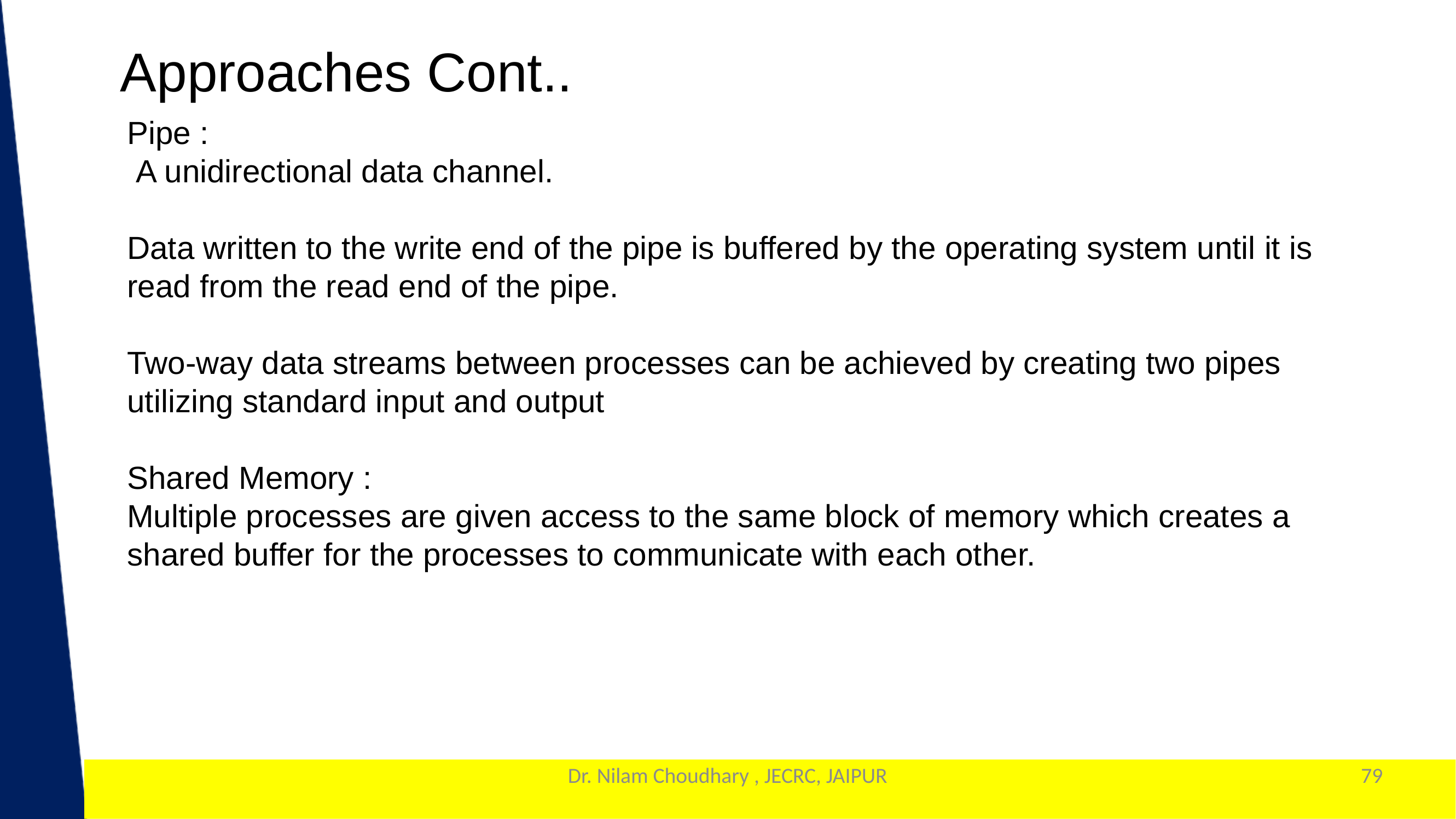

Approaches Cont..
Pipe :
 A unidirectional data channel.

Data written to the write end of the pipe is buffered by the operating system until it is read from the read end of the pipe.

Two-way data streams between processes can be achieved by creating two pipes utilizing standard input and output

Shared Memory :
Multiple processes are given access to the same block of memory which creates a shared buffer for the processes to communicate with each other.

Dr. Nilam Choudhary , JECRC, JAIPUR
79
1